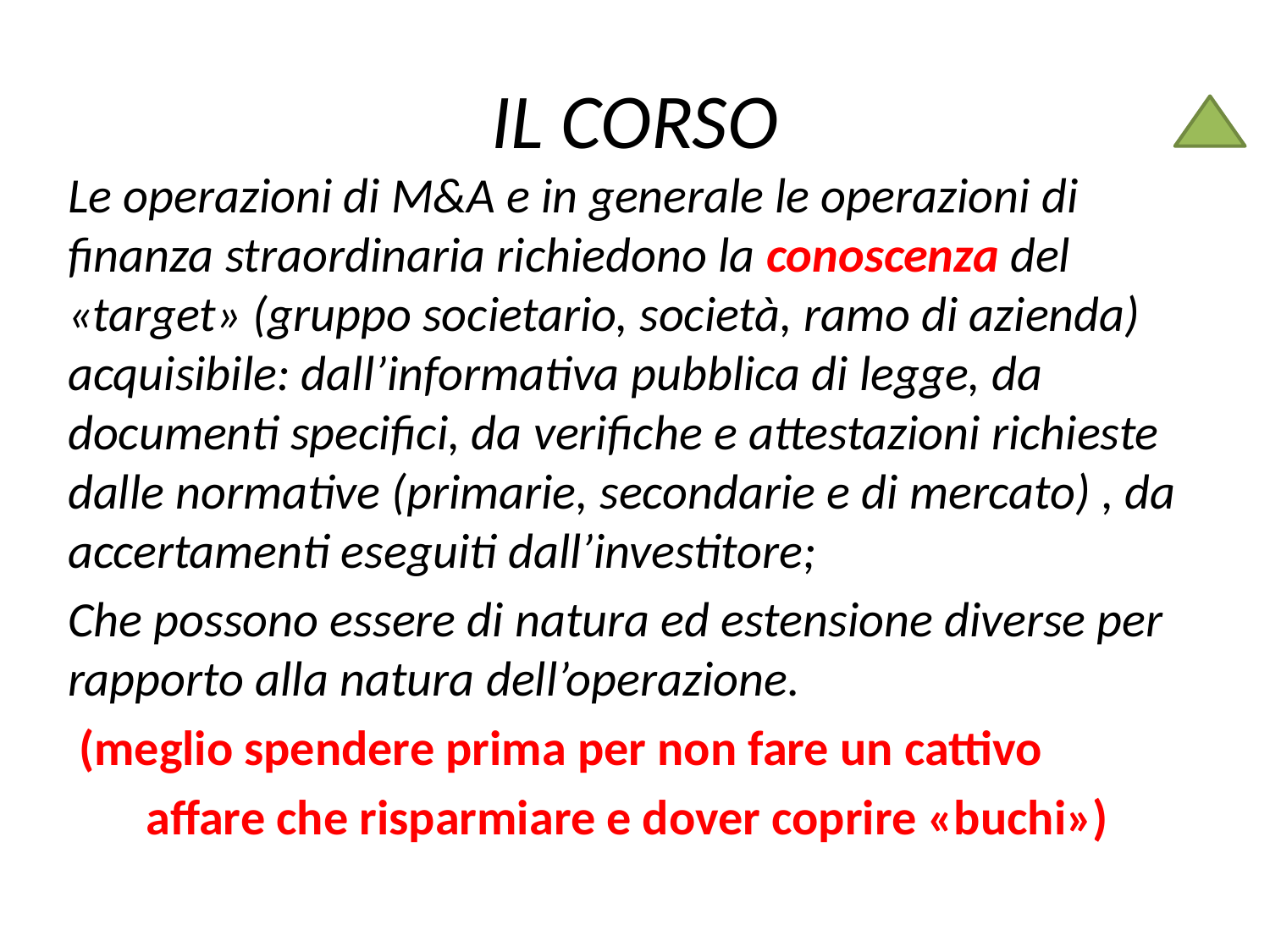

# IL CORSO

Le operazioni di M&A e in generale le operazioni di finanza straordinaria richiedono la conoscenza del «target» (gruppo societario, società, ramo di azienda) acquisibile: dall’informativa pubblica di legge, da documenti specifici, da verifiche e attestazioni richieste dalle normative (primarie, secondarie e di mercato) , da accertamenti eseguiti dall’investitore;
Che possono essere di natura ed estensione diverse per rapporto alla natura dell’operazione.
 (meglio spendere prima per non fare un cattivo
       affare che risparmiare e dover coprire «buchi»)